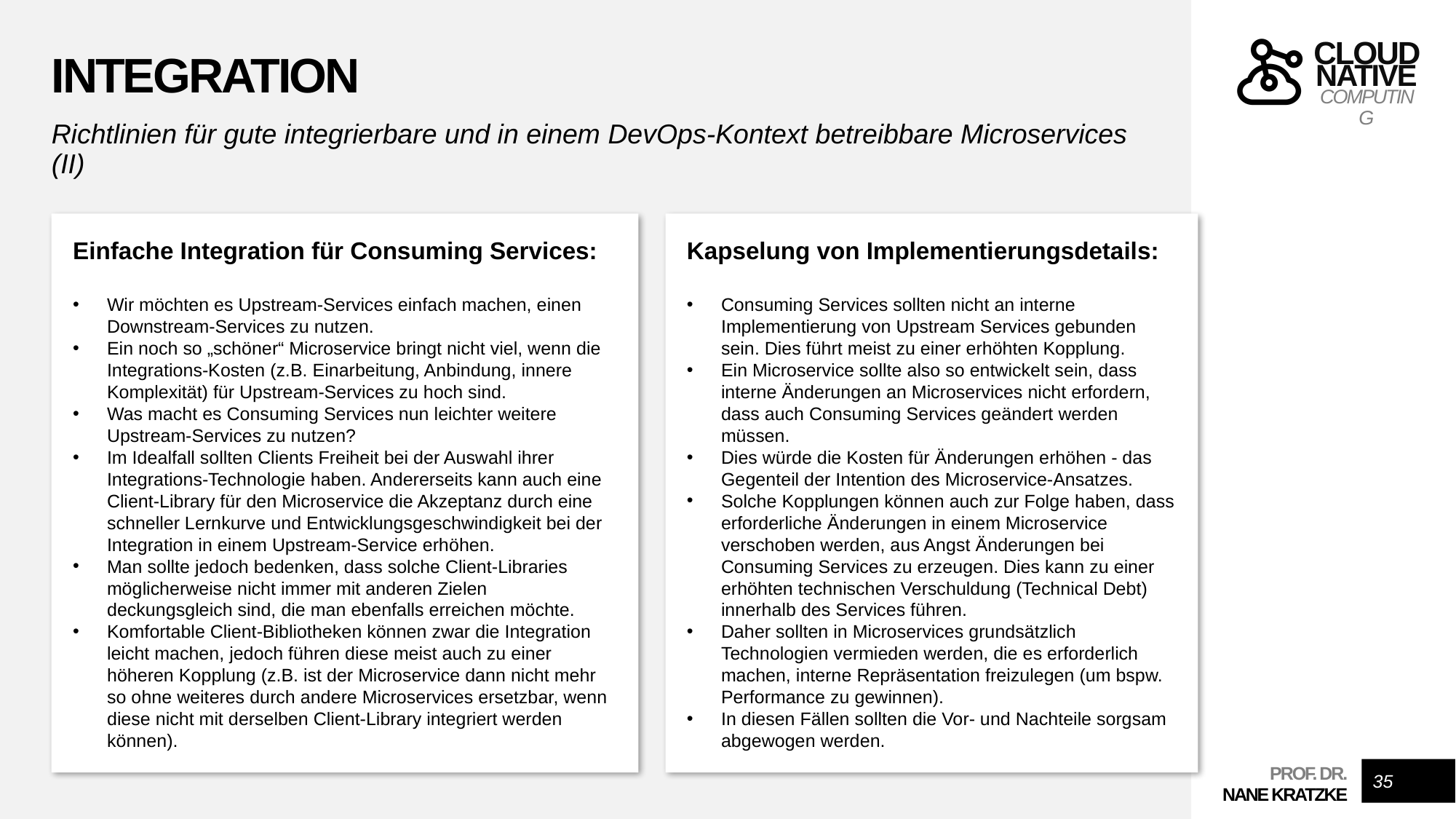

# Integration
Richtlinien für gute integrierbare und in einem DevOps-Kontext betreibbare Microservices (II)
Einfache Integration für Consuming Services:

Wir möchten es Upstream-Services einfach machen, einen Downstream-Services zu nutzen.
Ein noch so „schöner“ Microservice bringt nicht viel, wenn die Integrations-Kosten (z.B. Einarbeitung, Anbindung, innere Komplexität) für Upstream-Services zu hoch sind.
Was macht es Consuming Services nun leichter weitere Upstream-Services zu nutzen?
Im Idealfall sollten Clients Freiheit bei der Auswahl ihrer Integrations-Technologie haben. Andererseits kann auch eine Client-Library für den Microservice die Akzeptanz durch eine schneller Lernkurve und Entwicklungsgeschwindigkeit bei der Integration in einem Upstream-Service erhöhen.
Man sollte jedoch bedenken, dass solche Client-Libraries möglicherweise nicht immer mit anderen Zielen deckungsgleich sind, die man ebenfalls erreichen möchte.
Komfortable Client-Bibliotheken können zwar die Integration leicht machen, jedoch führen diese meist auch zu einer höheren Kopplung (z.B. ist der Microservice dann nicht mehr so ohne weiteres durch andere Microservices ersetzbar, wenn diese nicht mit derselben Client-Library integriert werden können).
Kapselung von Implementierungsdetails:

Consuming Services sollten nicht an interne Implementierung von Upstream Services gebunden sein. Dies führt meist zu einer erhöhten Kopplung.
Ein Microservice sollte also so entwickelt sein, dass interne Änderungen an Microservices nicht erfordern, dass auch Consuming Services geändert werden müssen.
Dies würde die Kosten für Änderungen erhöhen - das Gegenteil der Intention des Microservice-Ansatzes.
Solche Kopplungen können auch zur Folge haben, dass erforderliche Änderungen in einem Microservice verschoben werden, aus Angst Änderungen bei Consuming Services zu erzeugen. Dies kann zu einer erhöhten technischen Verschuldung (Technical Debt) innerhalb des Services führen.
Daher sollten in Microservices grundsätzlich Technologien vermieden werden, die es erforderlich machen, interne Repräsentation freizulegen (um bspw. Performance zu gewinnen).
In diesen Fällen sollten die Vor- und Nachteile sorgsam abgewogen werden.
35